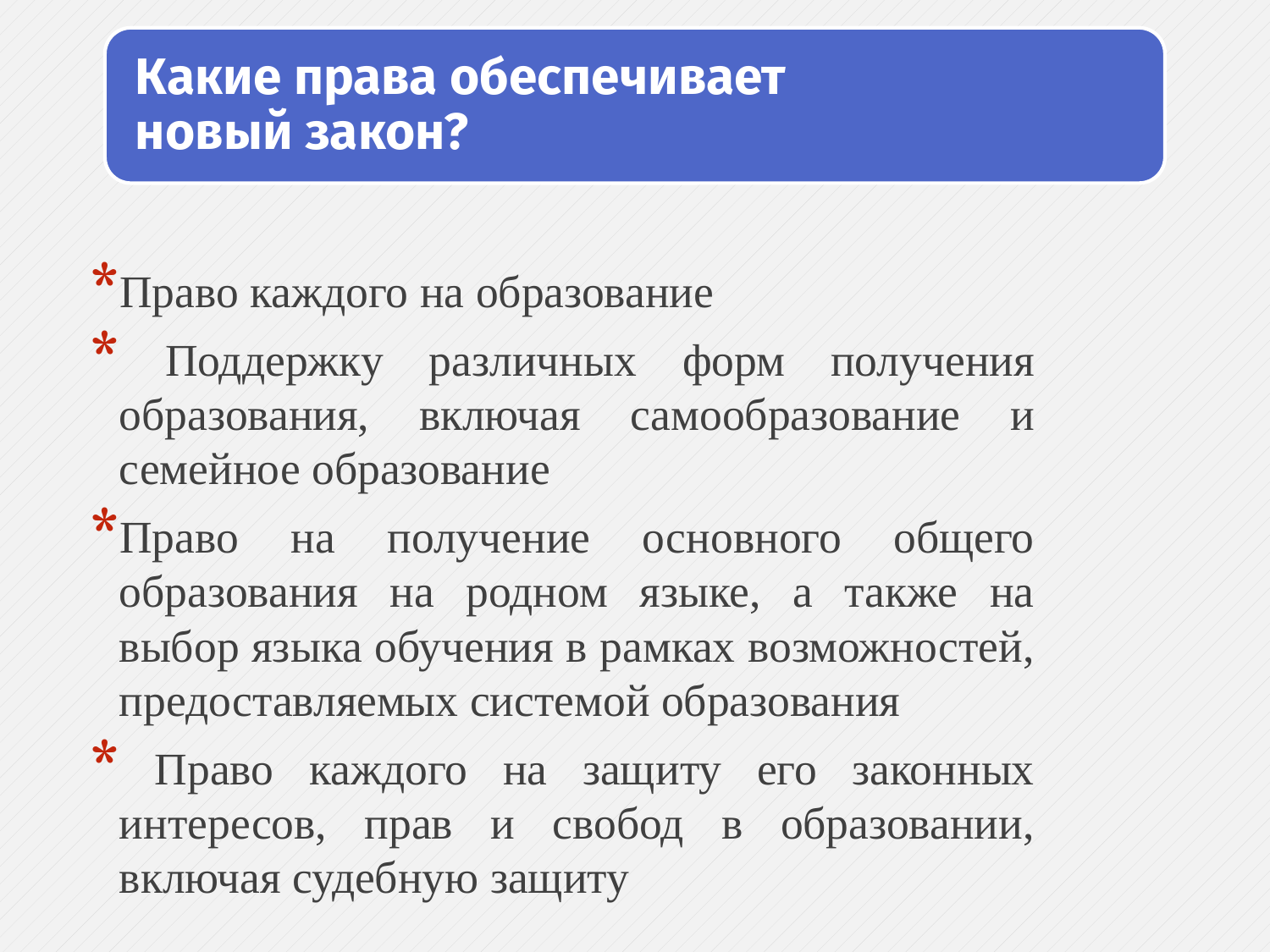

Какие права обеспечивает
новый закон?
Право каждого на образование
 Поддержку различных форм получения образования, включая самообразование и семейное образование
Право на получение основного общего образования на родном языке, а также на выбор языка обучения в рамках возможностей, предоставляемых системой образования
 Право каждого на защиту его законных интересов, прав и свобод в образовании, включая судебную защиту